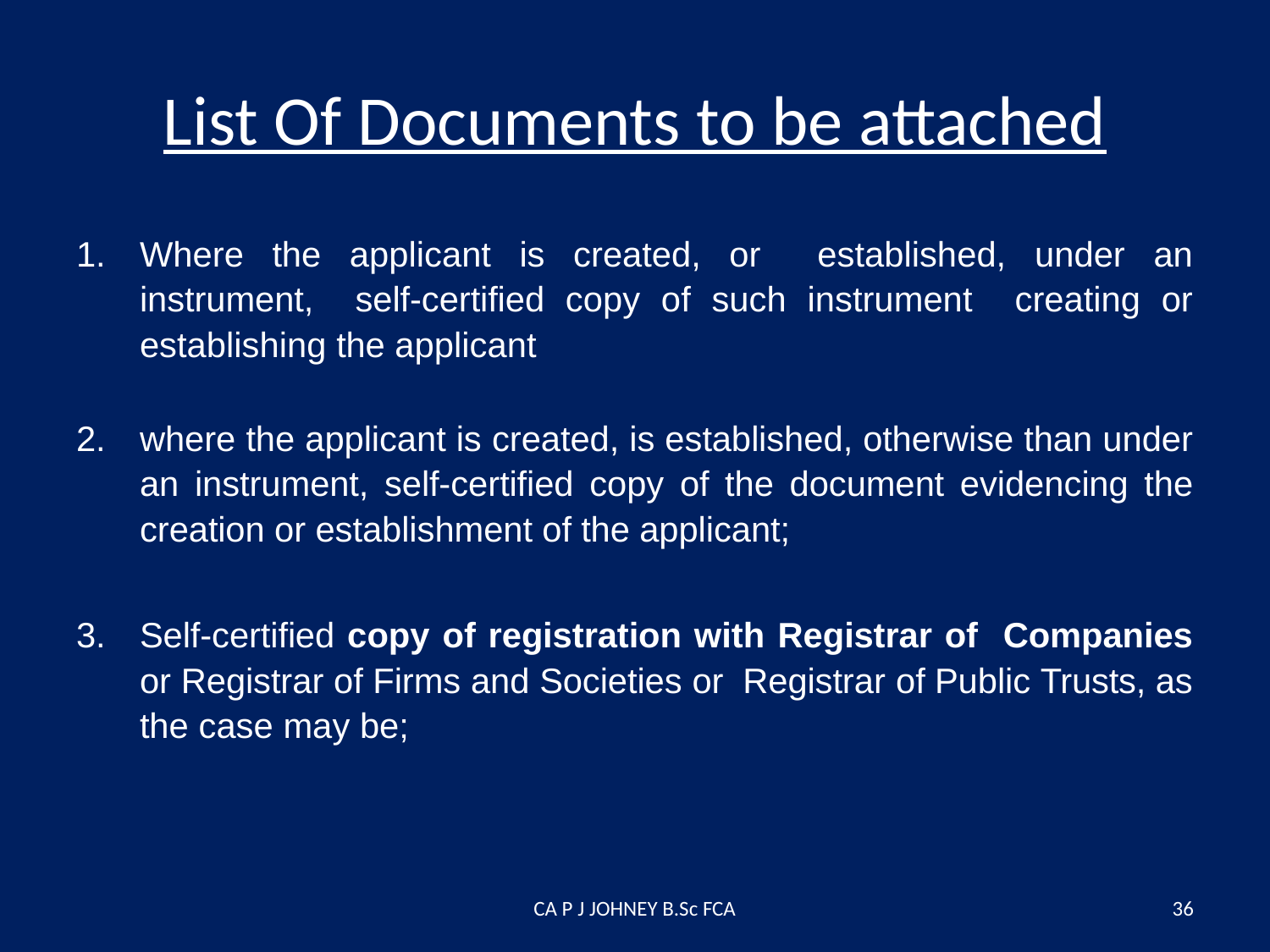

# List Of Documents to be attached
Where the applicant is created, or  established, under an instrument,  self-certified copy of such instrument  creating or establishing the applicant

where the applicant is created, is established, otherwise than under an instrument, self-certified copy of the document evidencing the creation or establishment of the applicant;

Self-certified copy of registration with Registrar of  Companies or Registrar of Firms and Societies or  Registrar of Public Trusts, as the case may be;

CA P J JOHNEY B.Sc FCA
36